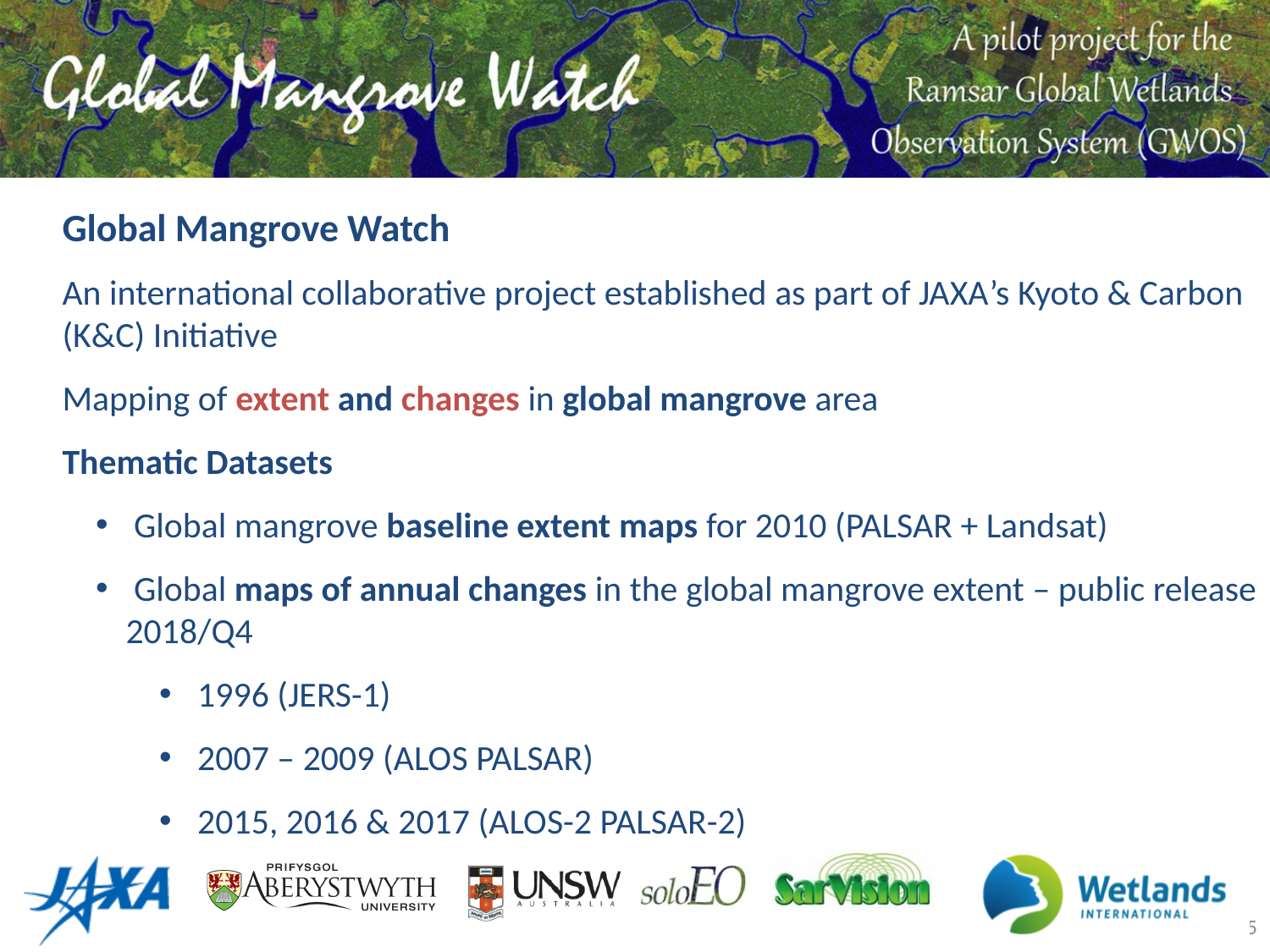

Global Mangrove Watch
An international collaborative project established as part of JAXA’s Kyoto & Carbon (K&C) Initiative
Mapping of extent and changes in global mangrove area
Thematic Datasets
 Global mangrove baseline extent maps for 2010 (PALSAR + Landsat)
 Global maps of annual changes in the global mangrove extent – public release 2018/Q4
 1996 (JERS-1)
 2007 – 2009 (ALOS PALSAR)
 2015, 2016 & 2017 (ALOS-2 PALSAR-2)